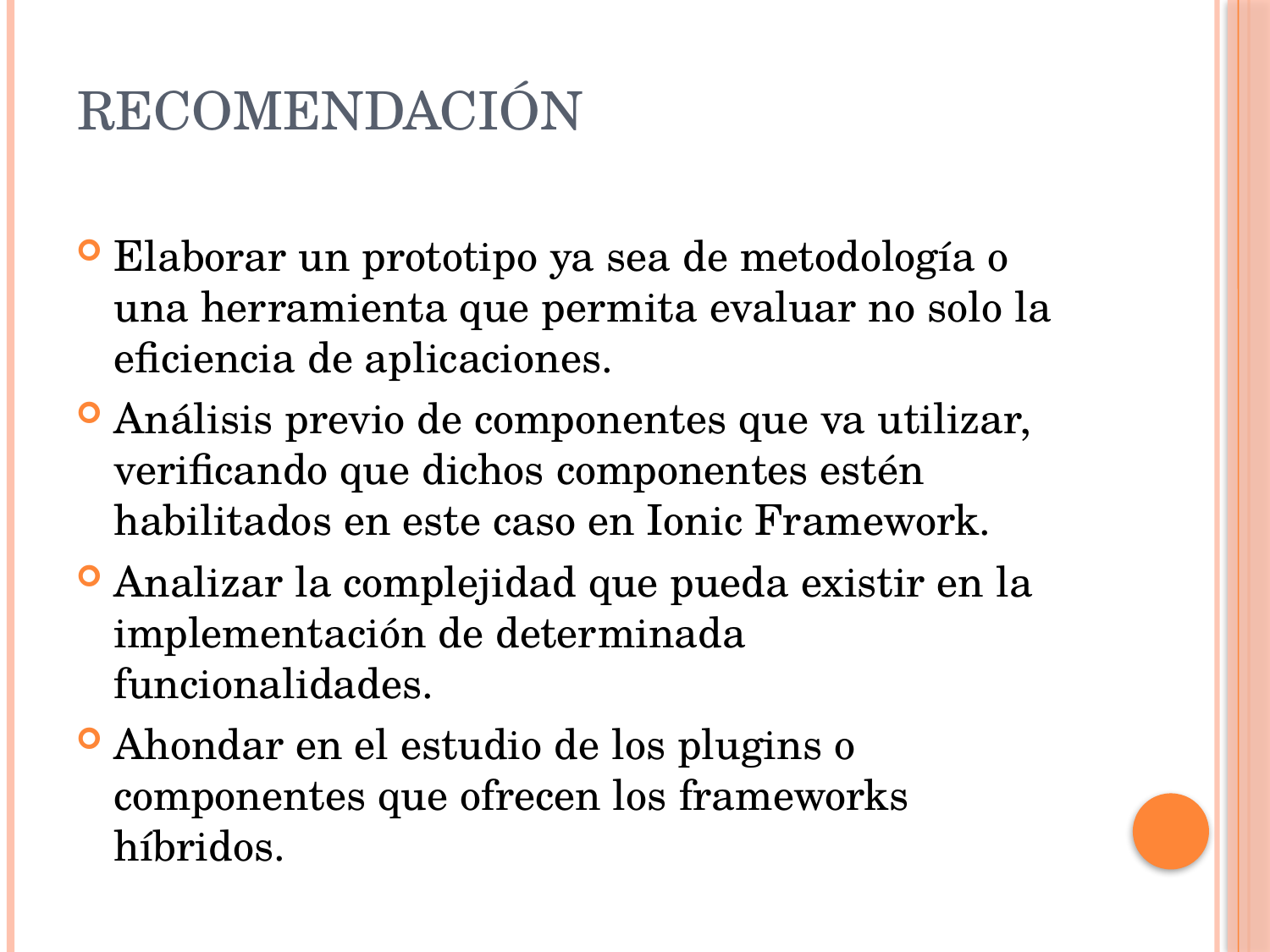

# Recomendación
Elaborar un prototipo ya sea de metodología o una herramienta que permita evaluar no solo la eficiencia de aplicaciones.
Análisis previo de componentes que va utilizar, verificando que dichos componentes estén habilitados en este caso en Ionic Framework.
Analizar la complejidad que pueda existir en la implementación de determinada funcionalidades.
Ahondar en el estudio de los plugins o componentes que ofrecen los frameworks híbridos.